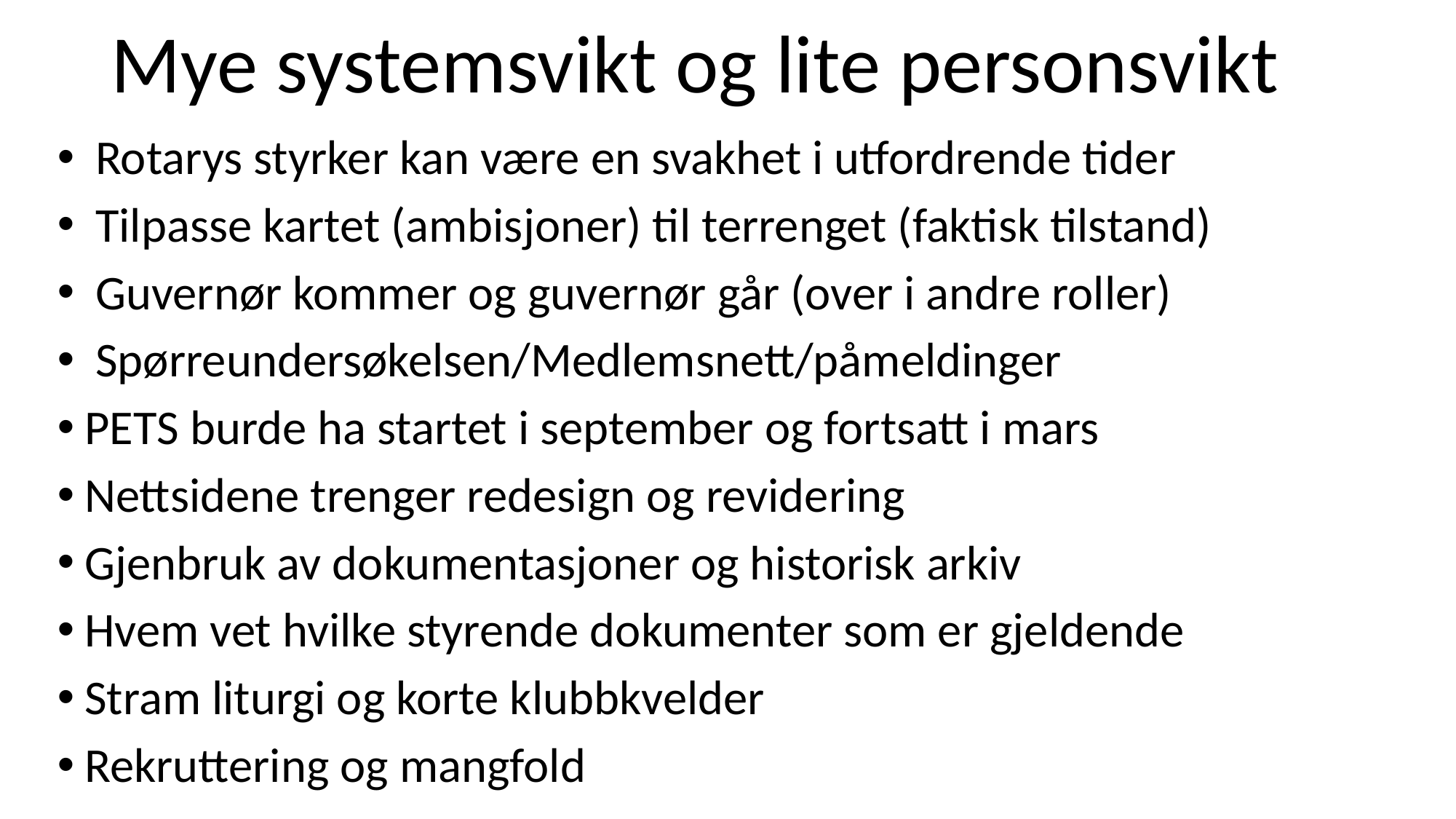

# Mye systemsvikt og lite personsvikt
 Rotarys styrker kan være en svakhet i utfordrende tider
 Tilpasse kartet (ambisjoner) til terrenget (faktisk tilstand)
 Guvernør kommer og guvernør går (over i andre roller)
 Spørreundersøkelsen/Medlemsnett/påmeldinger
PETS burde ha startet i september og fortsatt i mars
Nettsidene trenger redesign og revidering
Gjenbruk av dokumentasjoner og historisk arkiv
Hvem vet hvilke styrende dokumenter som er gjeldende
Stram liturgi og korte klubbkvelder
Rekruttering og mangfold